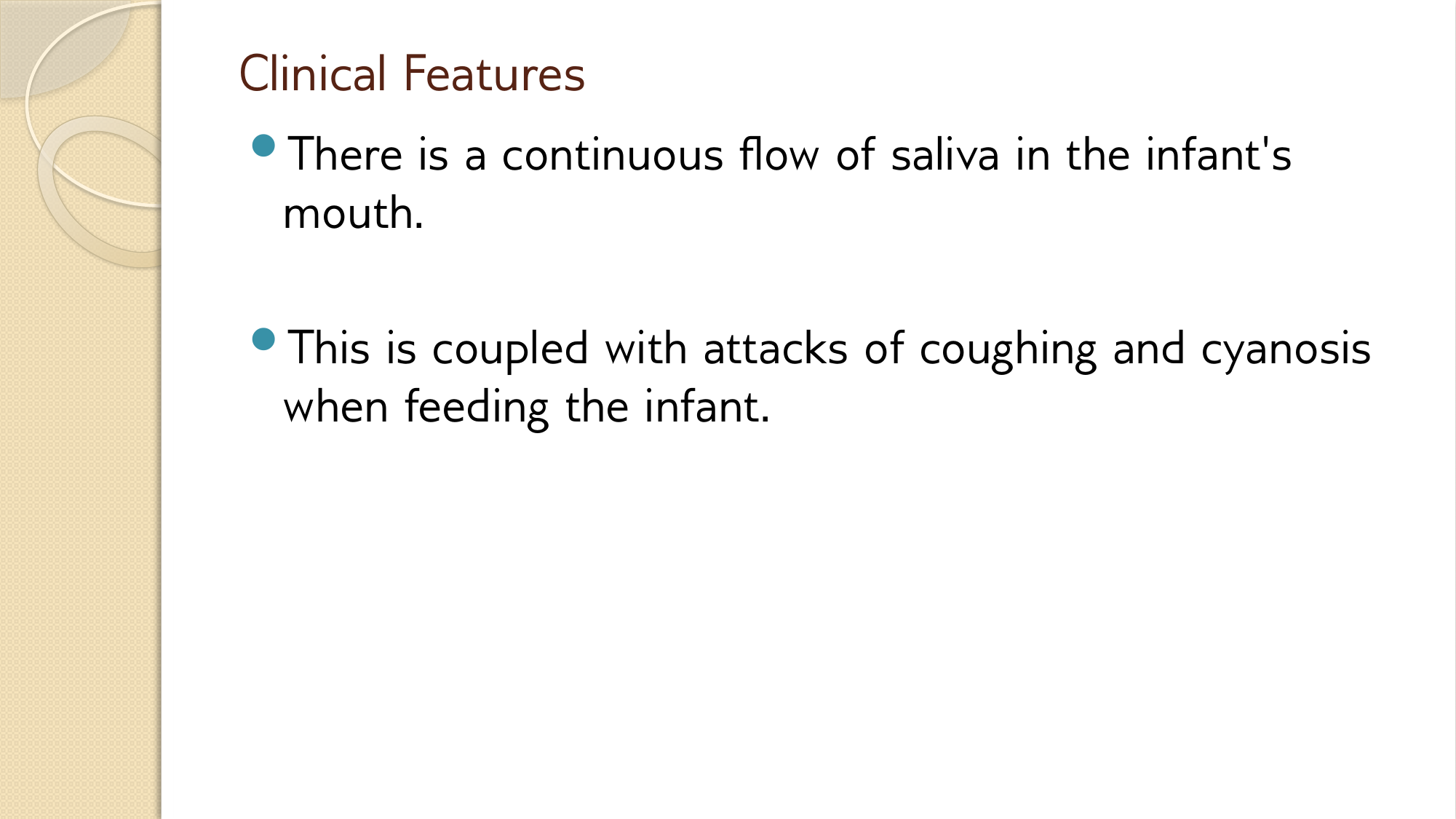

# Clinical Features
There is a continuous flow of saliva in the infant's mouth.

This is coupled with attacks of coughing and cyanosis when feeding the infant.